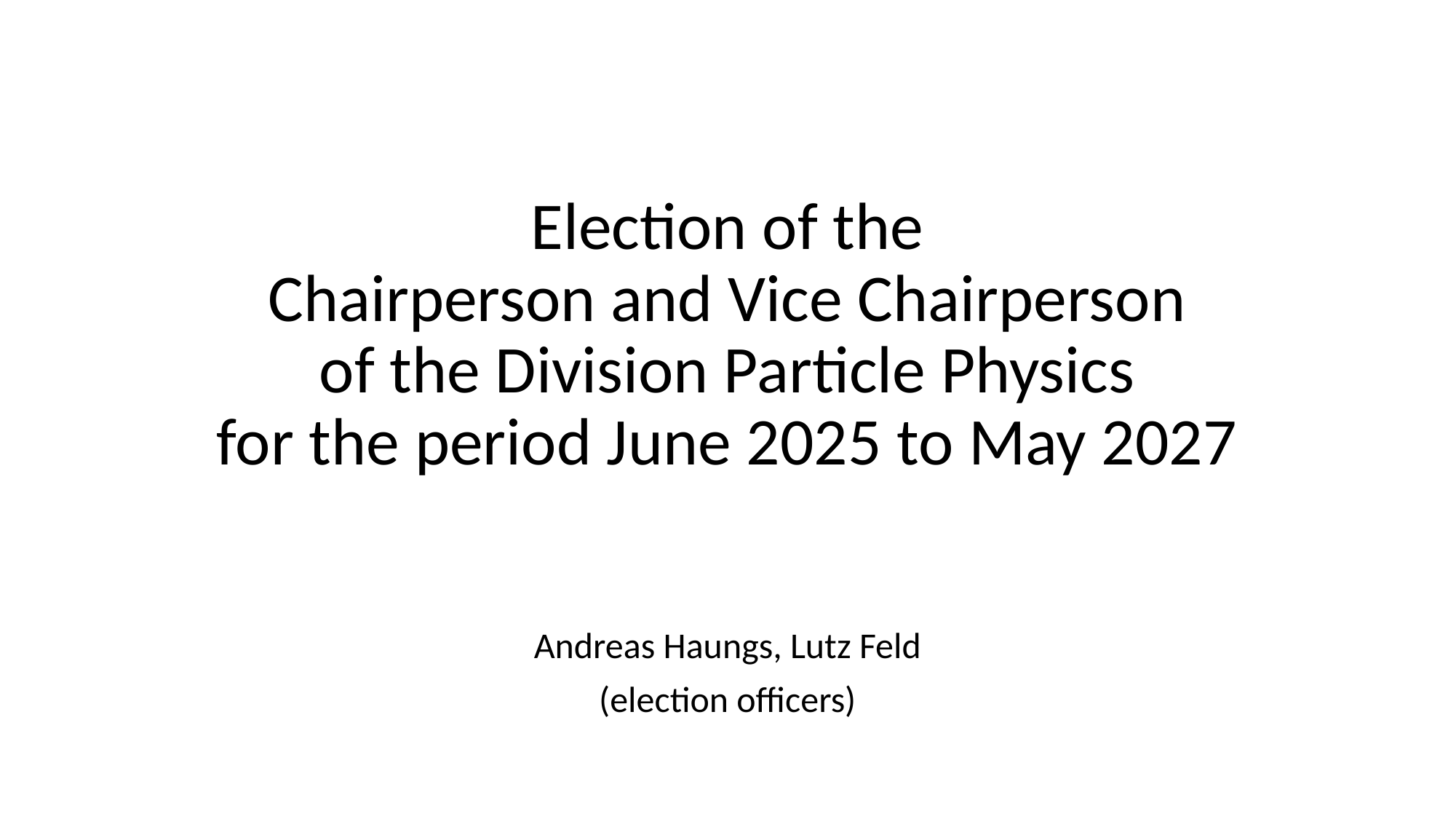

# Election of the Chairperson and Vice Chairperson of the Division Particle Physics for the period June 2025 to May 2027
Andreas Haungs, Lutz Feld
(election officers)